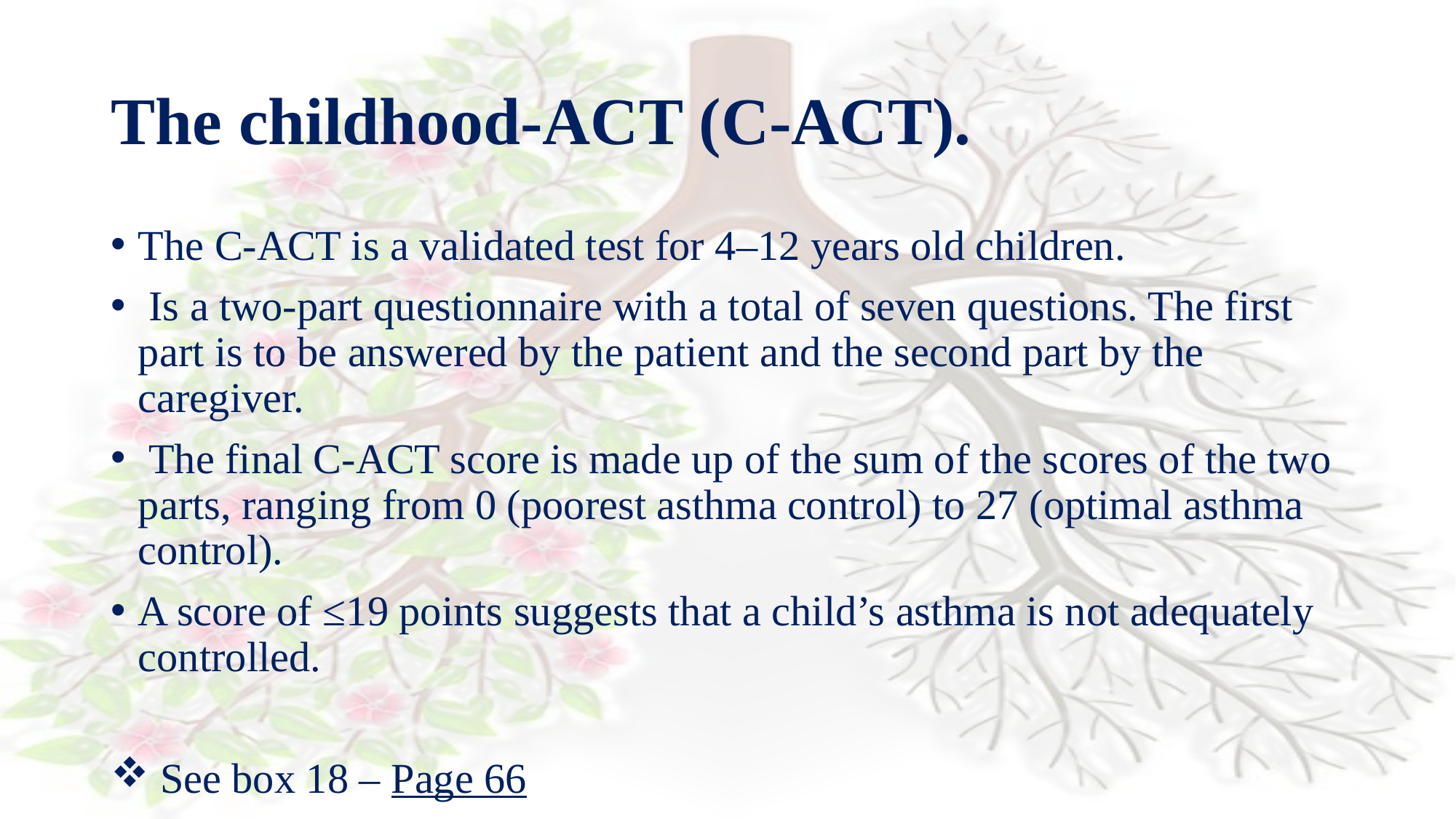

# The childhood-ACT (C-ACT).
The C-ACT is a validated test for 4–12 years old children.
 Is a two-part questionnaire with a total of seven questions. The first part is to be answered by the patient and the second part by the caregiver.
 The final C-ACT score is made up of the sum of the scores of the two parts, ranging from 0 (poorest asthma control) to 27 (optimal asthma control).
A score of ≤19 points suggests that a child’s asthma is not adequately controlled.

 See box 18 – Page 66